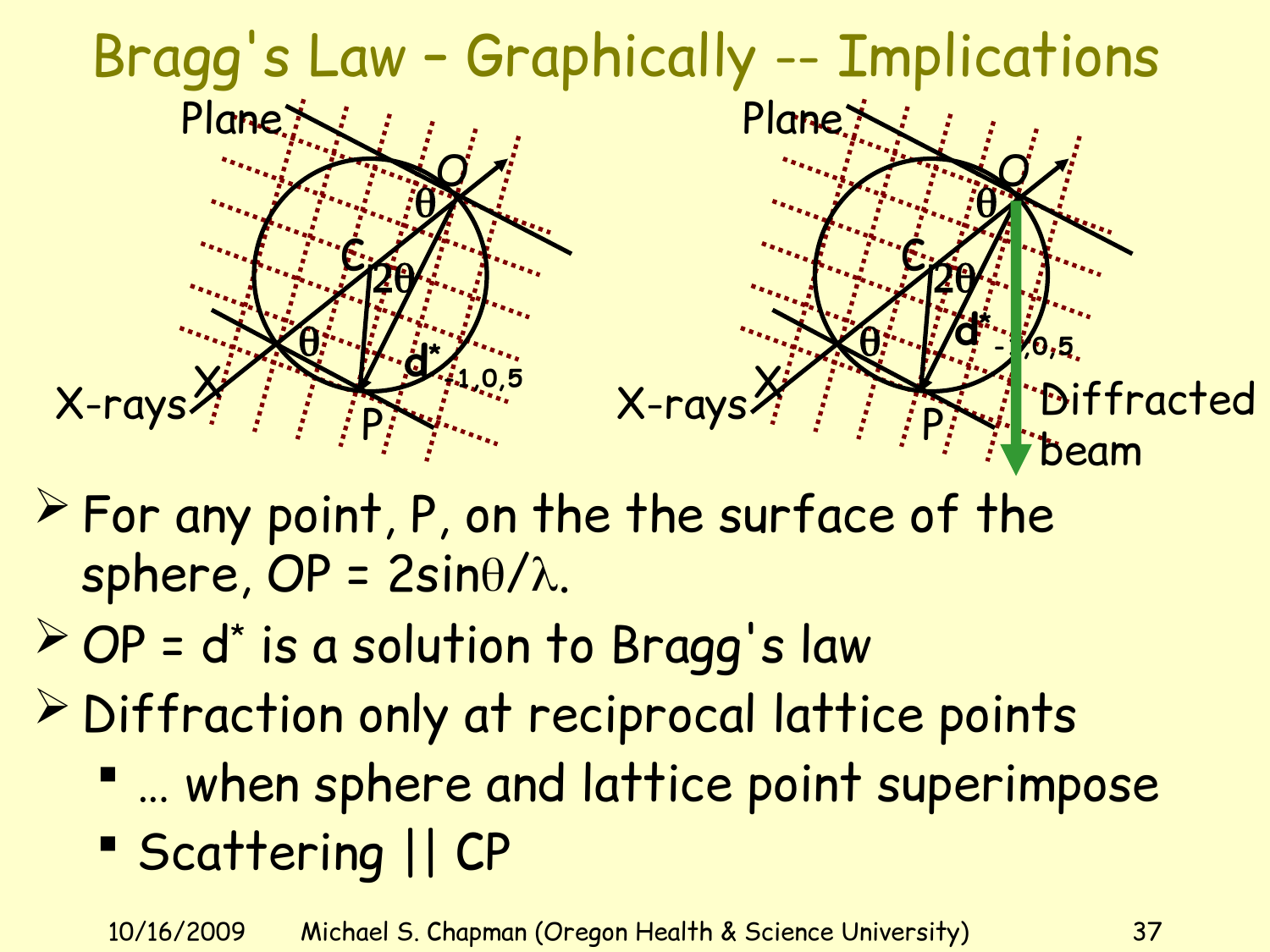

# Bragg's Law – Graphically -- Implications
Plane
Plane

O

θ

C
2θ

d*-1,0,5
θ

X
Diffracted
beam
X-rays
P

O

θ

C
2θ

θ

d*-1,0,5
X
X-rays
P
For any point, P, on the the surface of the sphere, OP = 2sinθ/λ.
OP = d* is a solution to Bragg's law
Diffraction only at reciprocal lattice points
… when sphere and lattice point superimpose
Scattering || CP
10/16/2009
Michael S. Chapman (Oregon Health & Science University)
37